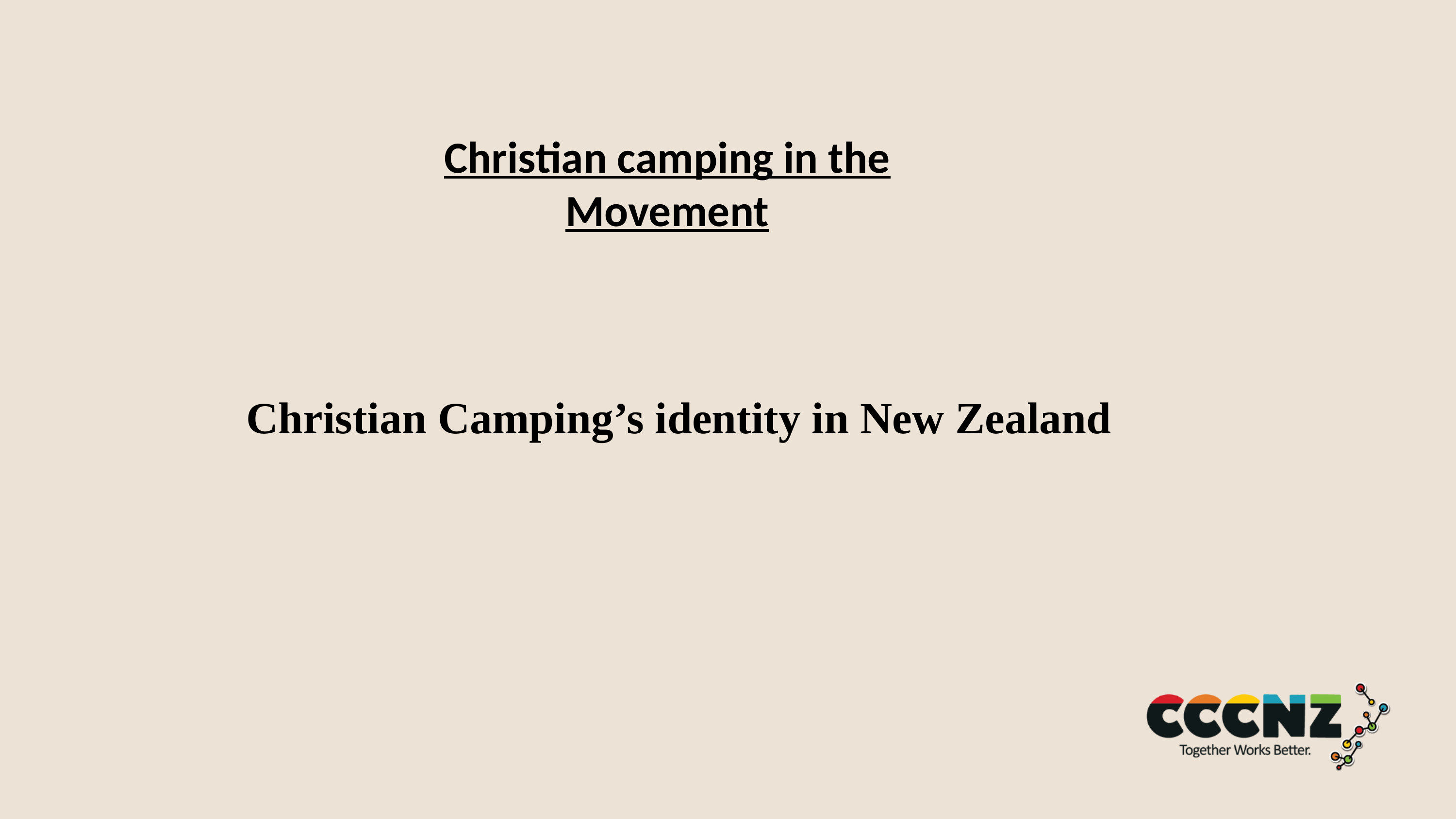

# Christian camping in the Movement
Christian Camping’s identity in New Zealand